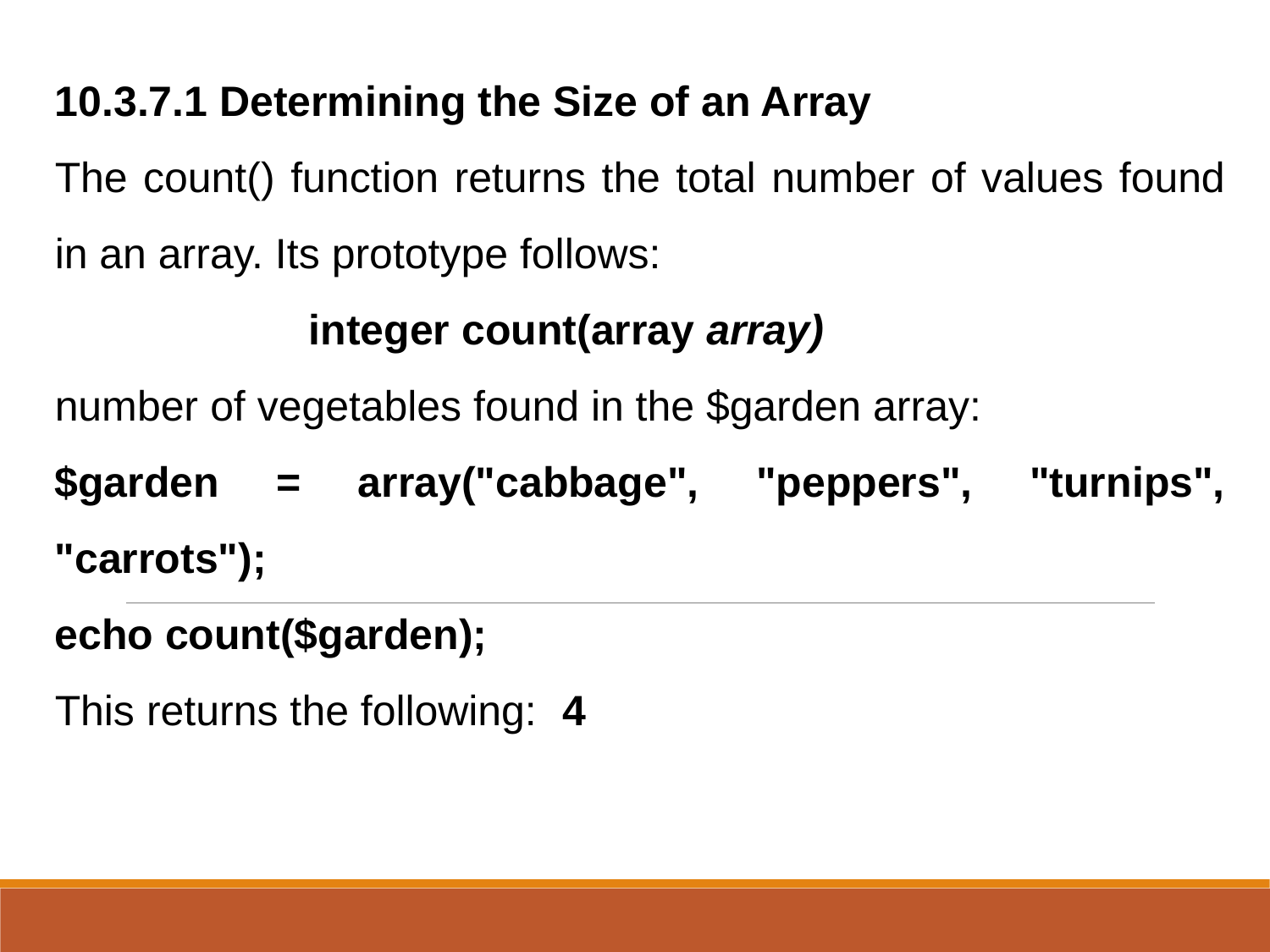

10.3.7.1 Determining the Size of an Array
The count() function returns the total number of values found in an array. Its prototype follows:
		integer count(array array)
number of vegetables found in the $garden array:
$garden = array("cabbage", "peppers", "turnips", "carrots");
echo count($garden);
This returns the following:	4